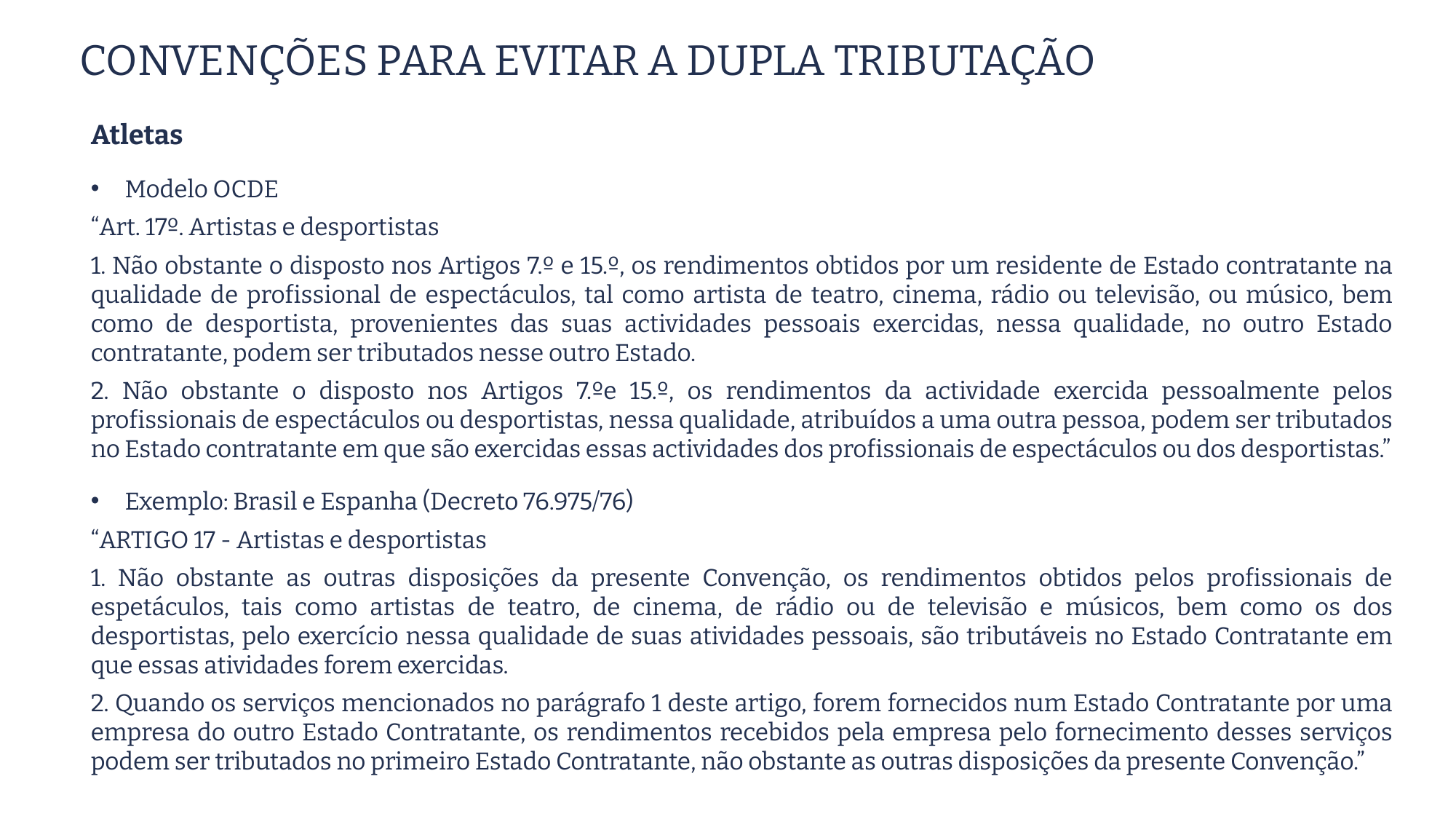

CONVENÇÕES PARA EVITAR A DUPLA TRIBUTAÇÃO

Atletas
Modelo OCDE
“Art. 17º. Artistas e desportistas
1. Não obstante o disposto nos Artigos 7.º e 15.º, os rendimentos obtidos por um residente de Estado contratante na qualidade de profissional de espectáculos, tal como artista de teatro, cinema, rádio ou televisão, ou músico, bem como de desportista, provenientes das suas actividades pessoais exercidas, nessa qualidade, no outro Estado contratante, podem ser tributados nesse outro Estado.
2. Não obstante o disposto nos Artigos 7.ºe 15.º, os rendimentos da actividade exercida pessoalmente pelos profissionais de espectáculos ou desportistas, nessa qualidade, atribuídos a uma outra pessoa, podem ser tributados no Estado contratante em que são exercidas essas actividades dos profissionais de espectáculos ou dos desportistas.”
Exemplo: Brasil e Espanha (Decreto 76.975/76)
“ARTIGO 17 - Artistas e desportistas
1. Não obstante as outras disposições da presente Convenção, os rendimentos obtidos pelos profissionais de espetáculos, tais como artistas de teatro, de cinema, de rádio ou de televisão e músicos, bem como os dos desportistas, pelo exercício nessa qualidade de suas atividades pessoais, são tributáveis no Estado Contratante em que essas atividades forem exercidas.
2. Quando os serviços mencionados no parágrafo 1 deste artigo, forem fornecidos num Estado Contratante por uma empresa do outro Estado Contratante, os rendimentos recebidos pela empresa pelo fornecimento desses serviços podem ser tributados no primeiro Estado Contratante, não obstante as outras disposições da presente Convenção.”